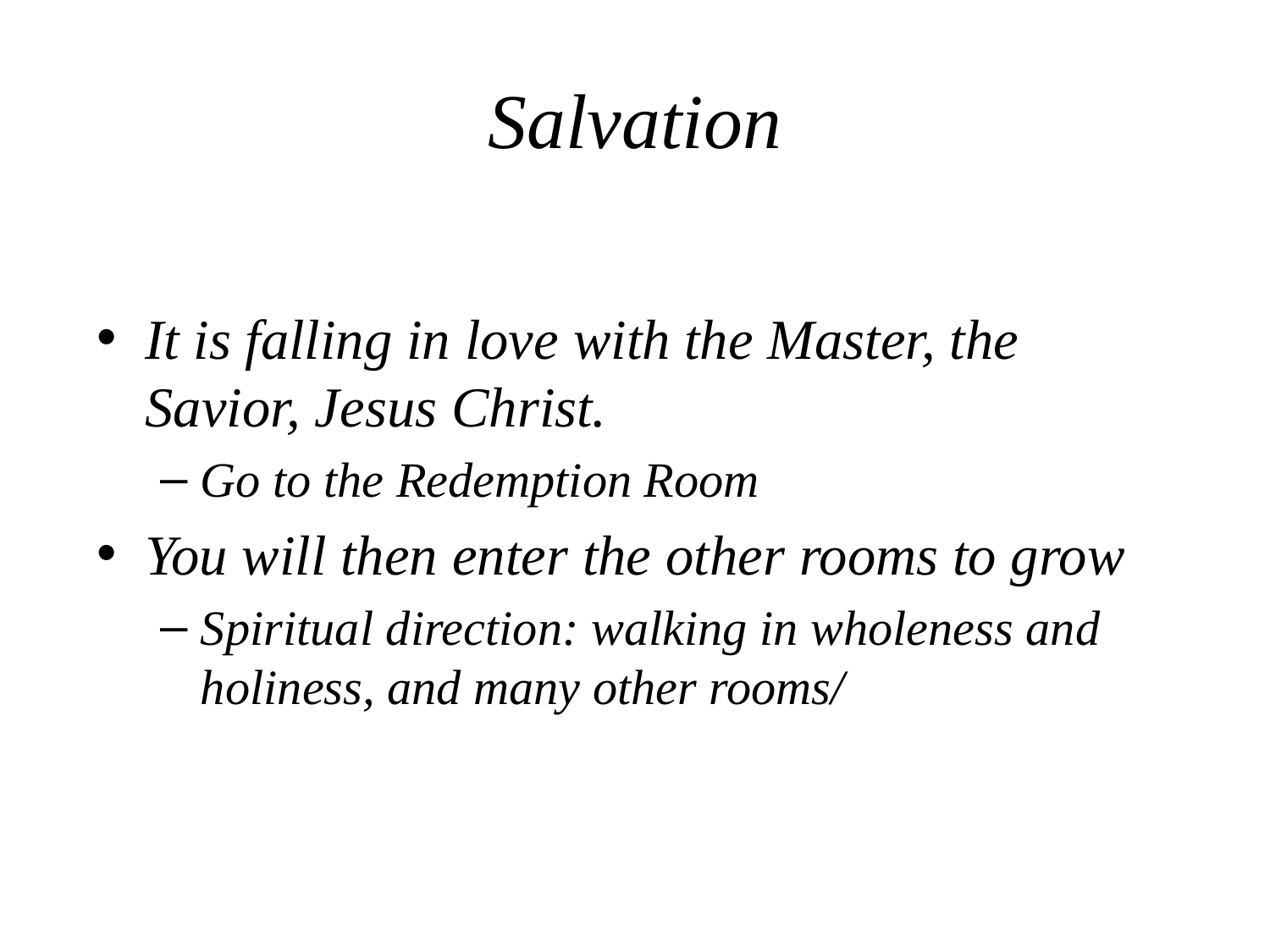

# Salvation
It is falling in love with the Master, the Savior, Jesus Christ.
Go to the Redemption Room
You will then enter the other rooms to grow
Spiritual direction: walking in wholeness and holiness, and many other rooms/